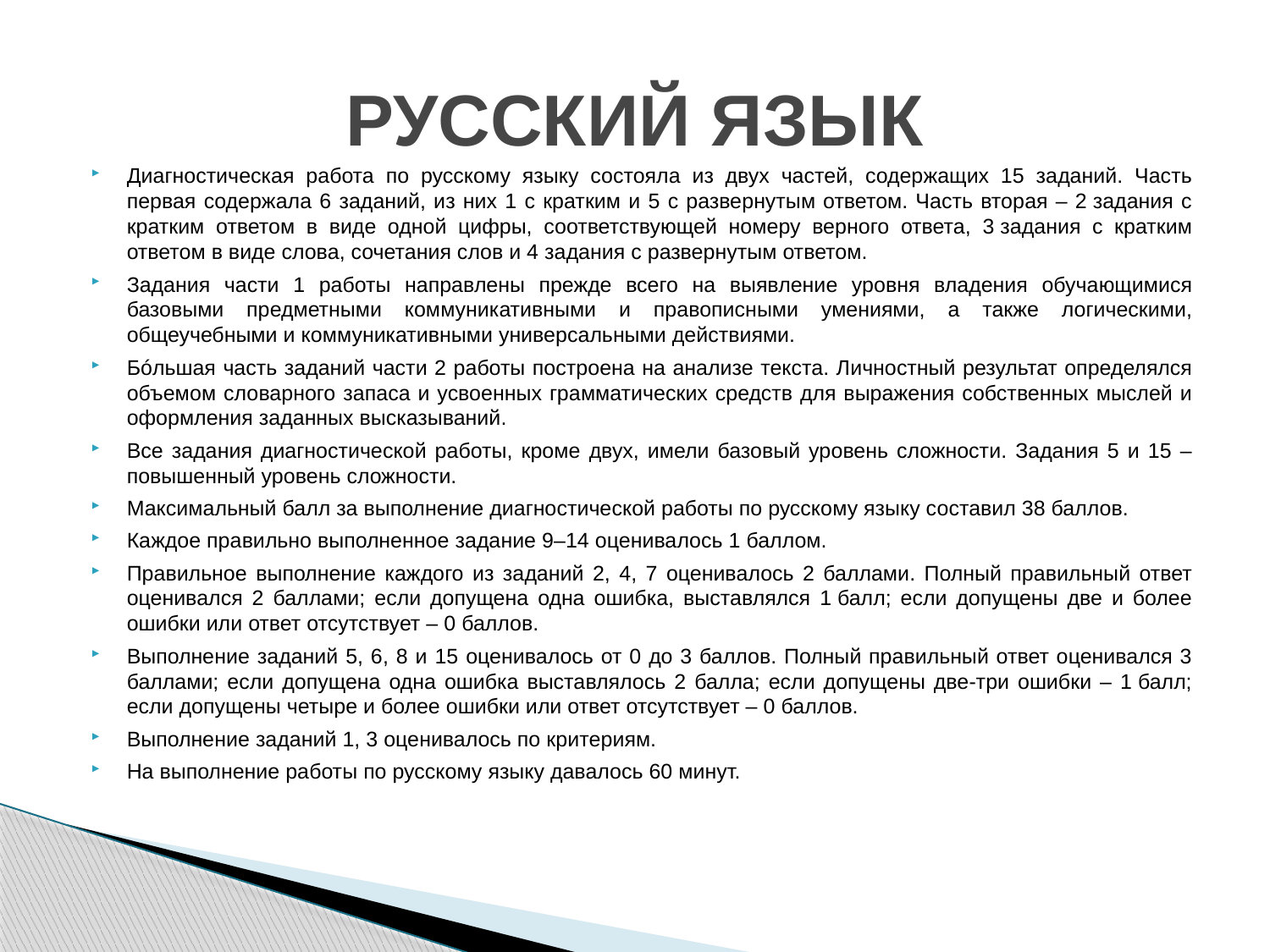

# РУССКИЙ ЯЗЫК
Диагностическая работа по русскому языку состояла из двух частей, содержащих 15 заданий. Часть первая содержала 6 заданий, из них 1 с кратким и 5 с развернутым ответом. Часть вторая – 2 задания с кратким ответом в виде одной цифры, соответствующей номеру верного ответа, 3 задания с кратким ответом в виде слова, сочетания слов и 4 задания с развернутым ответом.
Задания части 1 работы направлены прежде всего на выявление уровня владения обучающимися базовыми предметными коммуникативными и правописными умениями, а также логическими, общеучебными и коммуникативными универсальными действиями.
Бóльшая часть заданий части 2 работы построена на анализе текста. Личностный результат определялся объемом словарного запаса и усвоенных грамматических средств для выражения собственных мыслей и оформления заданных высказываний.
Все задания диагностической работы, кроме двух, имели базовый уровень сложности. Задания 5 и 15 – повышенный уровень сложности.
Максимальный балл за выполнение диагностической работы по русскому языку составил 38 баллов.
Каждое правильно выполненное задание 9–14 оценивалось 1 баллом.
Правильное выполнение каждого из заданий 2, 4, 7 оценивалось 2 баллами. Полный правильный ответ оценивался 2 баллами; если допущена одна ошибка, выставлялся 1 балл; если допущены две и более ошибки или ответ отсутствует – 0 баллов.
Выполнение заданий 5, 6, 8 и 15 оценивалось от 0 до 3 баллов. Полный правильный ответ оценивался 3 баллами; если допущена одна ошибка выставлялось 2 балла; если допущены две-три ошибки – 1 балл; если допущены четыре и более ошибки или ответ отсутствует – 0 баллов.
Выполнение заданий 1, 3 оценивалось по критериям.
На выполнение работы по русскому языку давалось 60 минут.